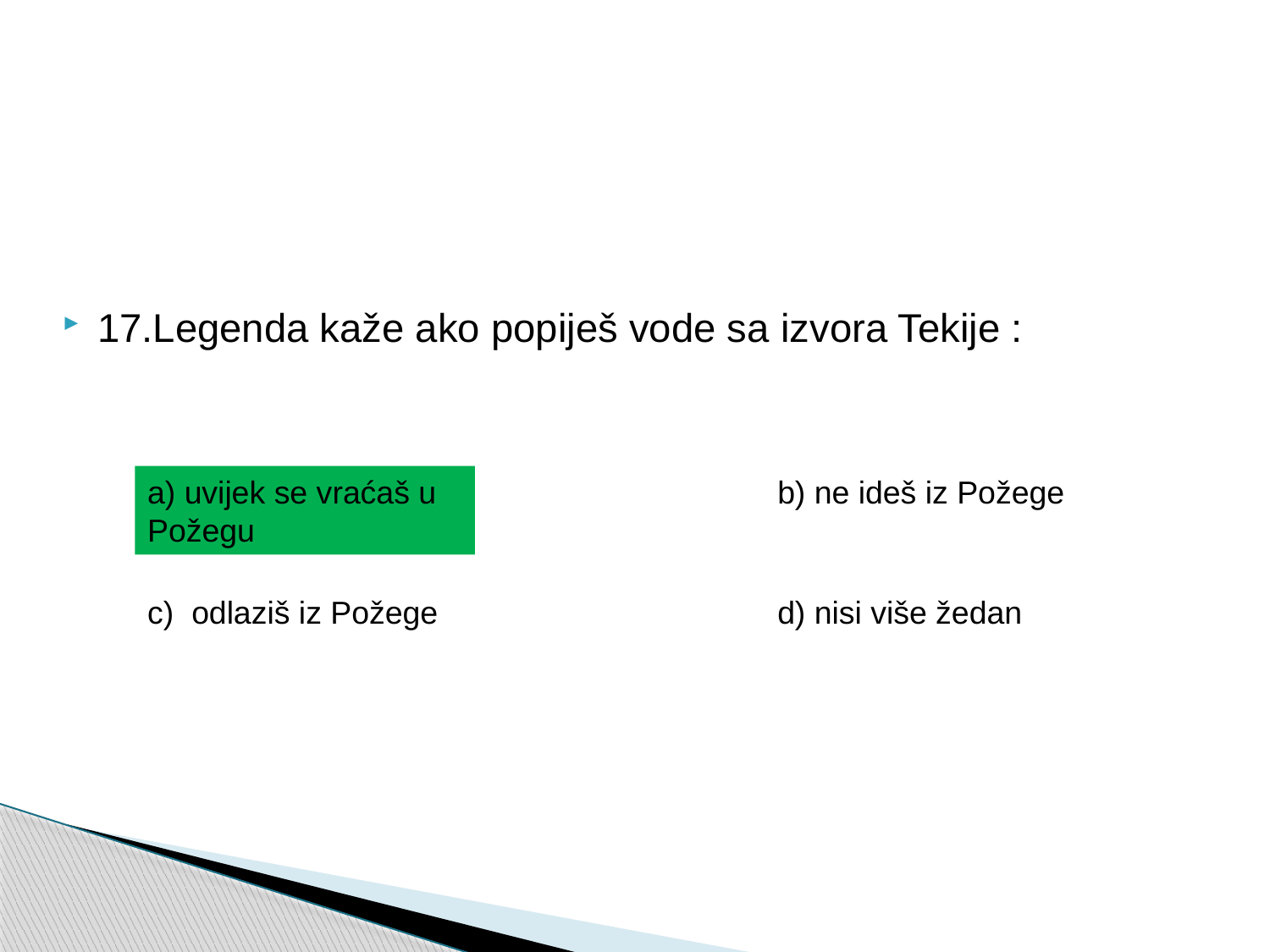

17.Legenda kaže ako popiješ vode sa izvora Tekije :
a) uvijek se vraćaš u Požegu
b) ne ideš iz Požege
c)  odlaziš iz Požege
d) nisi više žedan